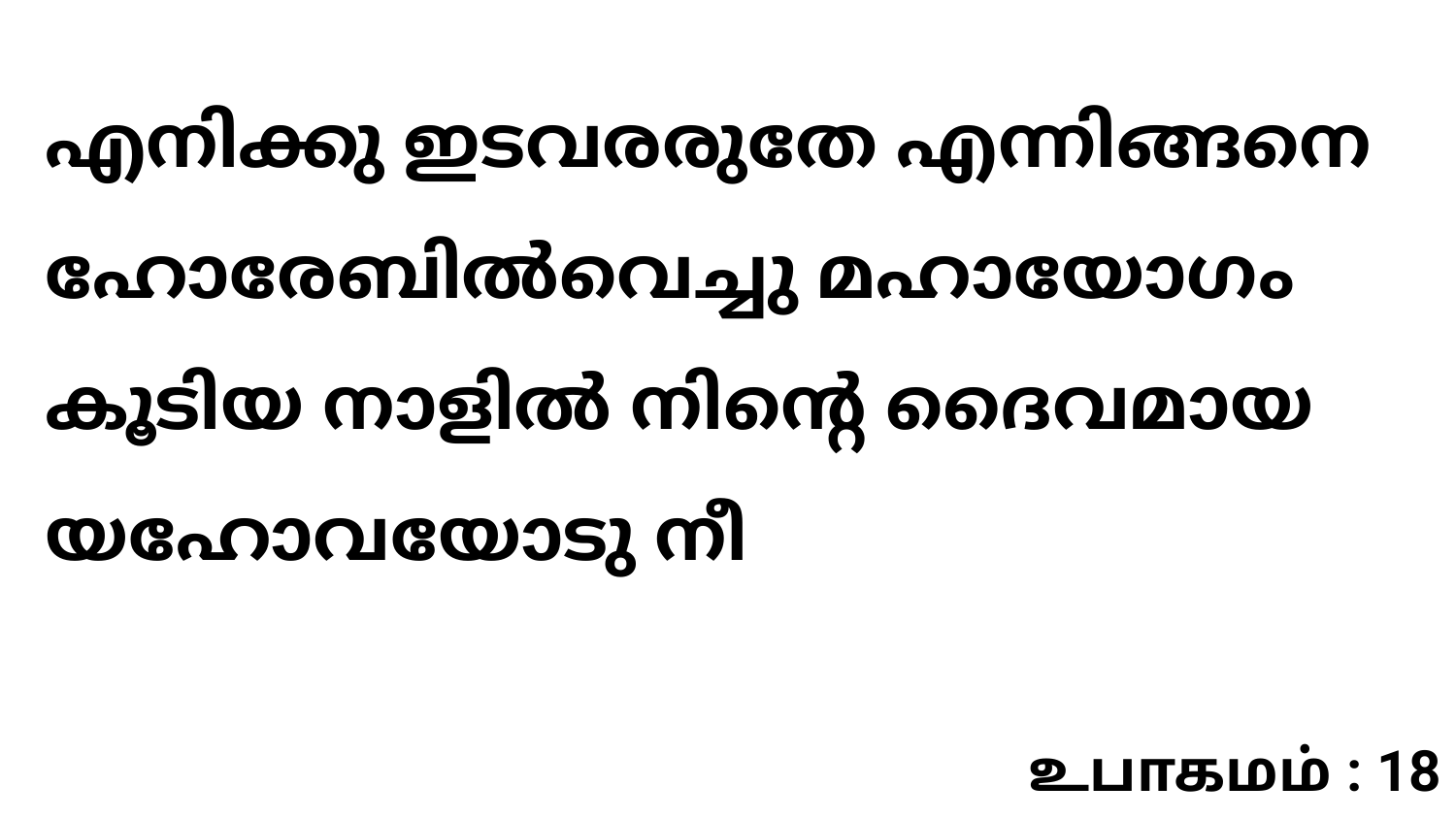

എനിക്കു ഇടവരരുതേ എന്നിങ്ങനെ ഹോരേബിൽവെച്ചു മഹായോഗം കൂടിയ നാളിൽ നിന്റെ ദൈവമായ യഹോവയോടു നീ
உபாகமம் : 18